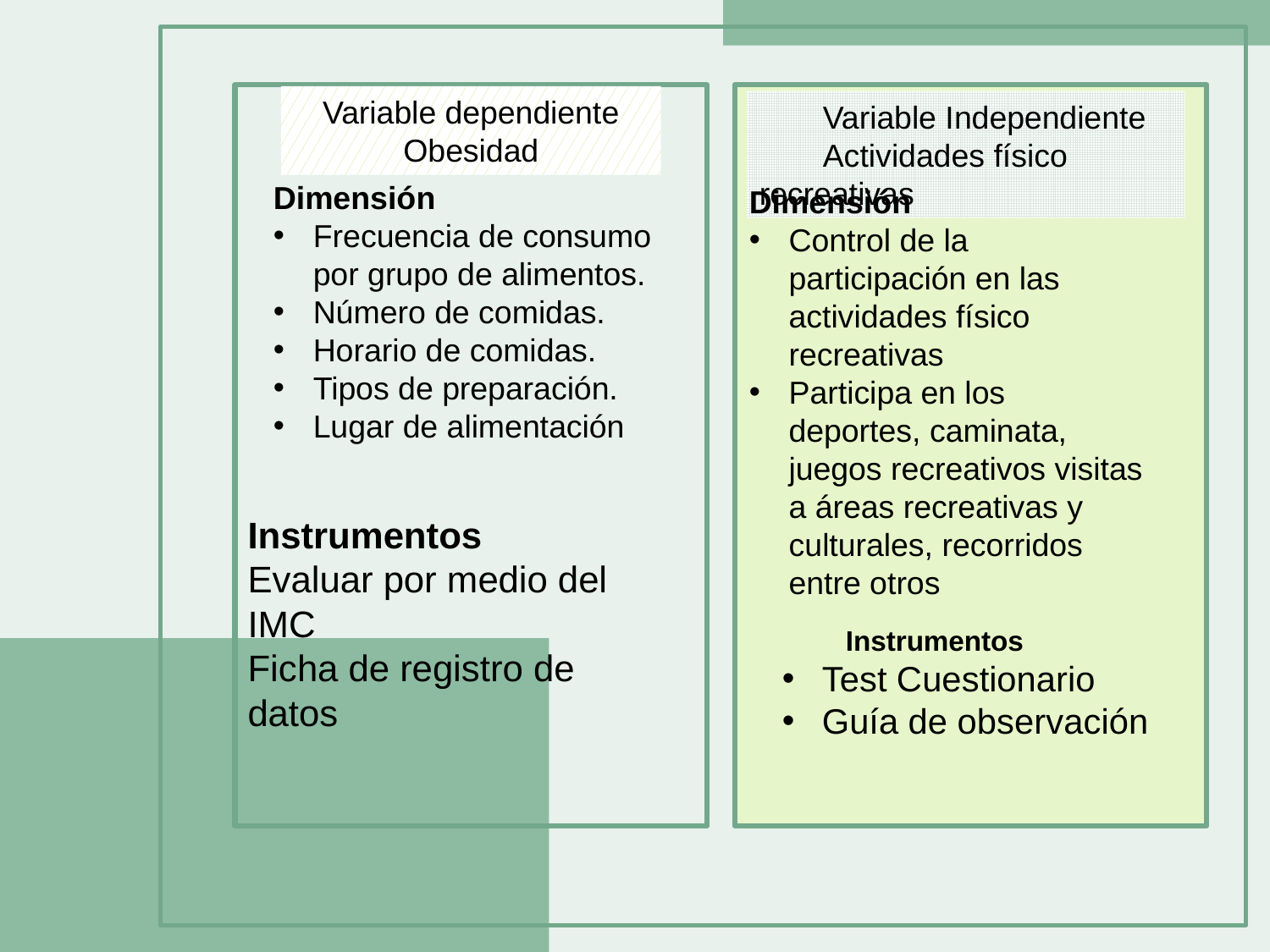

Variable dependiente Obesidad
Variable Independiente
Actividades físico recreativas
Dimensión
Frecuencia de consumo por grupo de alimentos.
Número de comidas.
Horario de comidas.
Tipos de preparación.
Lugar de alimentación
Dimensión
Control de la participación en las actividades físico recreativas
Participa en los deportes, caminata, juegos recreativos visitas a áreas recreativas y culturales, recorridos entre otros
# Instrumentos Evaluar por medio del IMC Ficha de registro de datos
Instrumentos
Test Cuestionario
Guía de observación